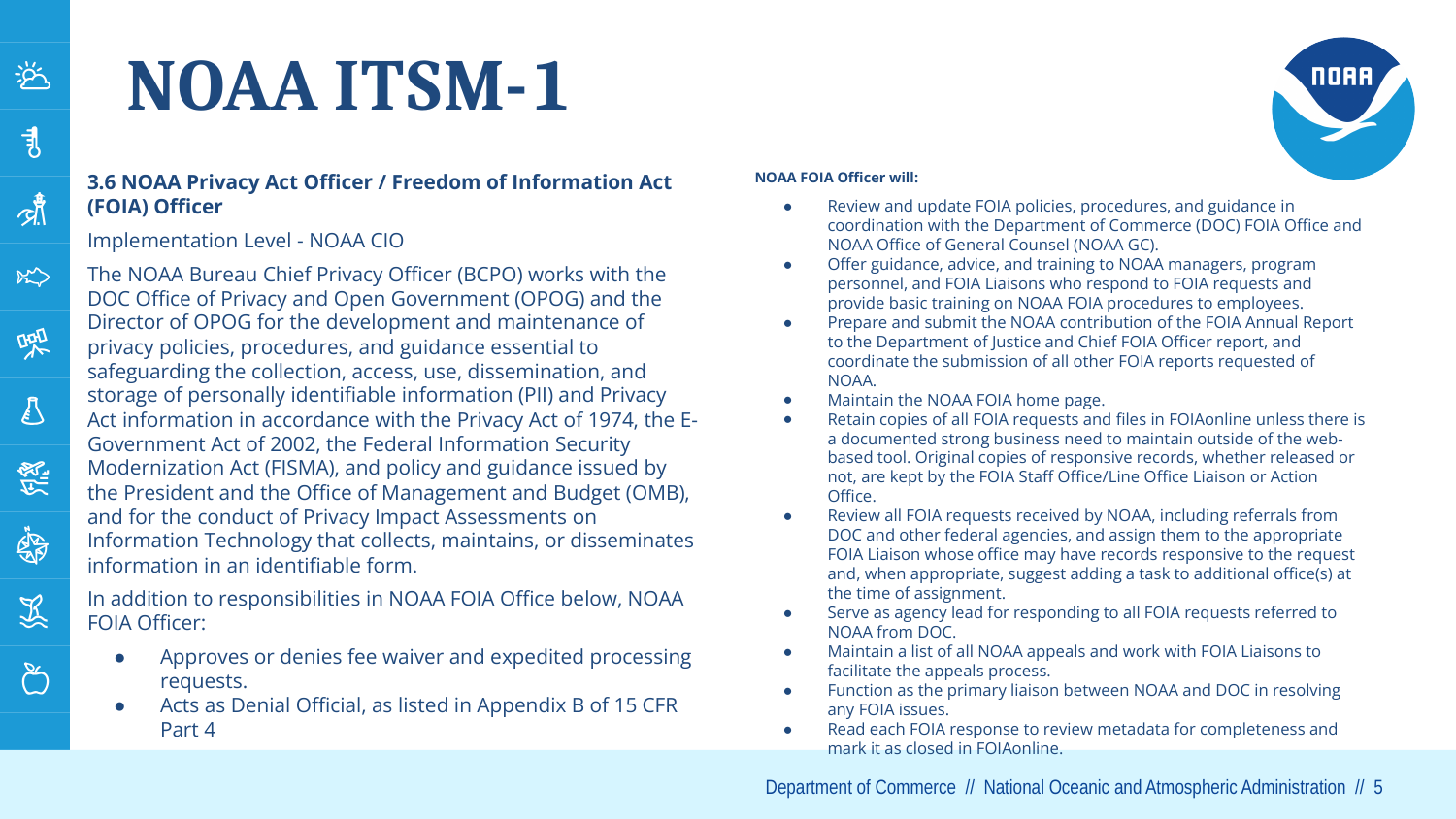

# NOAA ITSM-1
3.6 NOAA Privacy Act Officer / Freedom of Information Act (FOIA) Officer
Implementation Level - NOAA CIO
The NOAA Bureau Chief Privacy Officer (BCPO) works with the DOC Office of Privacy and Open Government (OPOG) and the Director of OPOG for the development and maintenance of privacy policies, procedures, and guidance essential to safeguarding the collection, access, use, dissemination, and storage of personally identifiable information (PII) and Privacy Act information in accordance with the Privacy Act of 1974, the E-Government Act of 2002, the Federal Information Security Modernization Act (FISMA), and policy and guidance issued by the President and the Office of Management and Budget (OMB), and for the conduct of Privacy Impact Assessments on Information Technology that collects, maintains, or disseminates information in an identifiable form.
In addition to responsibilities in NOAA FOIA Office below, NOAA FOIA Officer:
Approves or denies fee waiver and expedited processing requests.
Acts as Denial Official, as listed in Appendix B of 15 CFR Part 4
NOAA FOIA Officer will:
Review and update FOIA policies, procedures, and guidance in coordination with the Department of Commerce (DOC) FOIA Office and NOAA Office of General Counsel (NOAA GC).
Offer guidance, advice, and training to NOAA managers, program personnel, and FOIA Liaisons who respond to FOIA requests and provide basic training on NOAA FOIA procedures to employees.
Prepare and submit the NOAA contribution of the FOIA Annual Report to the Department of Justice and Chief FOIA Officer report, and coordinate the submission of all other FOIA reports requested of NOAA.
Maintain the NOAA FOIA home page.
Retain copies of all FOIA requests and files in FOIAonline unless there is a documented strong business need to maintain outside of the web-based tool. Original copies of responsive records, whether released or not, are kept by the FOIA Staff Office/Line Office Liaison or Action Office.
Review all FOIA requests received by NOAA, including referrals from DOC and other federal agencies, and assign them to the appropriate FOIA Liaison whose office may have records responsive to the request and, when appropriate, suggest adding a task to additional office(s) at the time of assignment.
Serve as agency lead for responding to all FOIA requests referred to NOAA from DOC.
Maintain a list of all NOAA appeals and work with FOIA Liaisons to facilitate the appeals process.
Function as the primary liaison between NOAA and DOC in resolving any FOIA issues.
Read each FOIA response to review metadata for completeness and mark it as closed in FOIAonline.